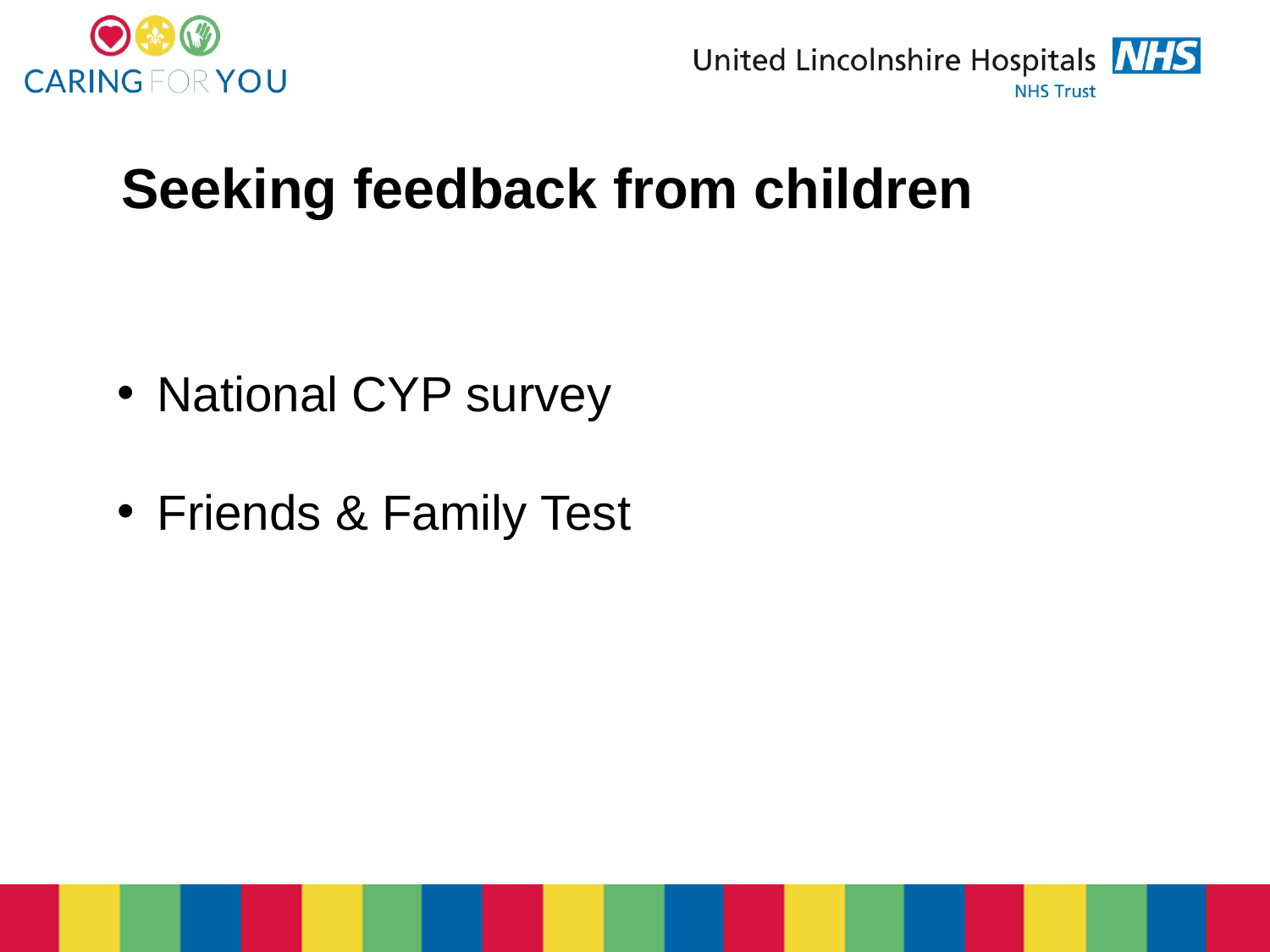

Seeking feedback from children
National CYP survey

Friends & Family Test